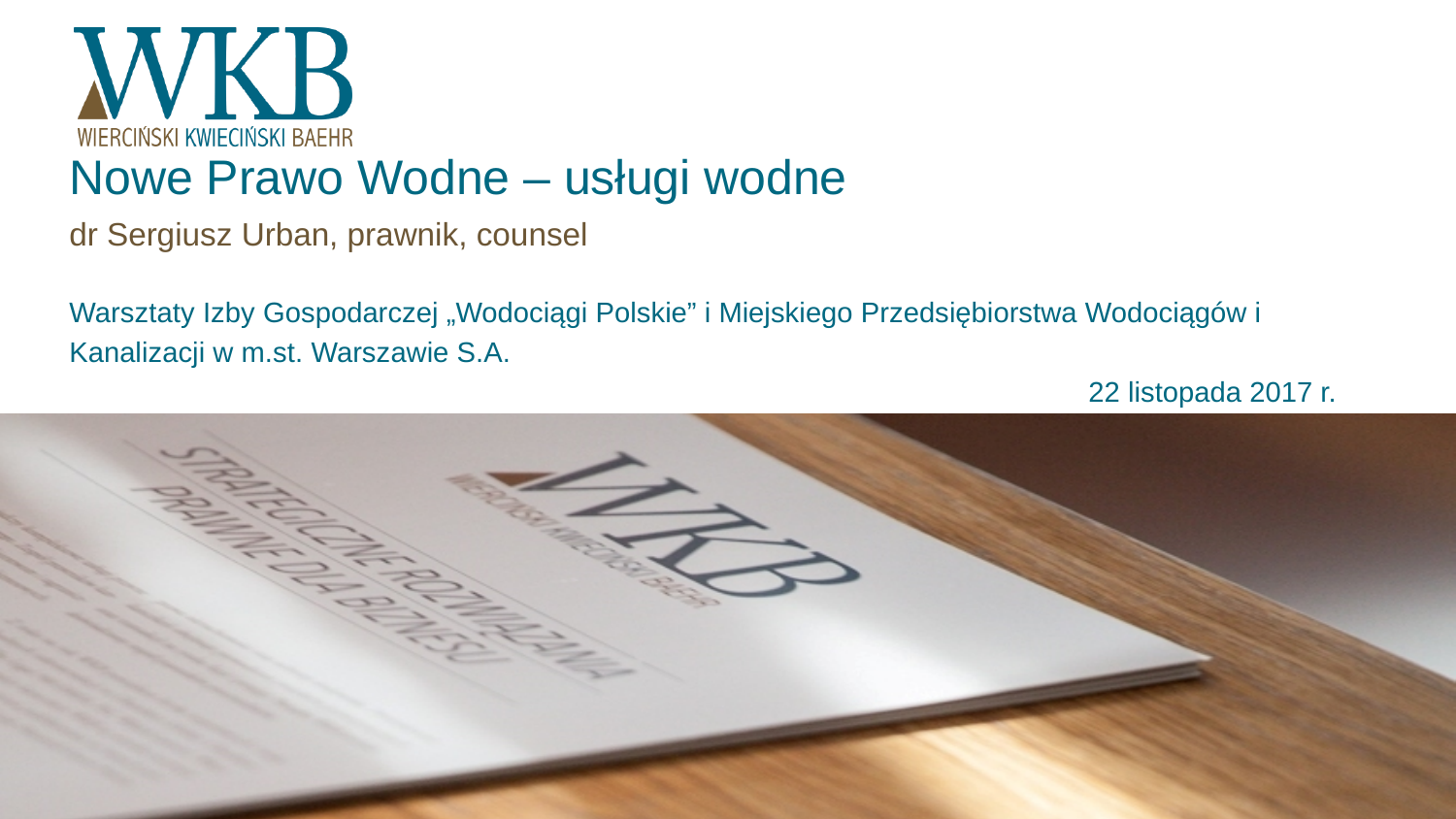

Nowe Prawo Wodne – usługi wodne

dr Sergiusz Urban, prawnik, counsel
Warsztaty Izby Gospodarczej „Wodociągi Polskie” i Miejskiego Przedsiębiorstwa Wodociągów i
Kanalizacji w m.st. Warszawie S.A.
							22 listopada 2017 r.